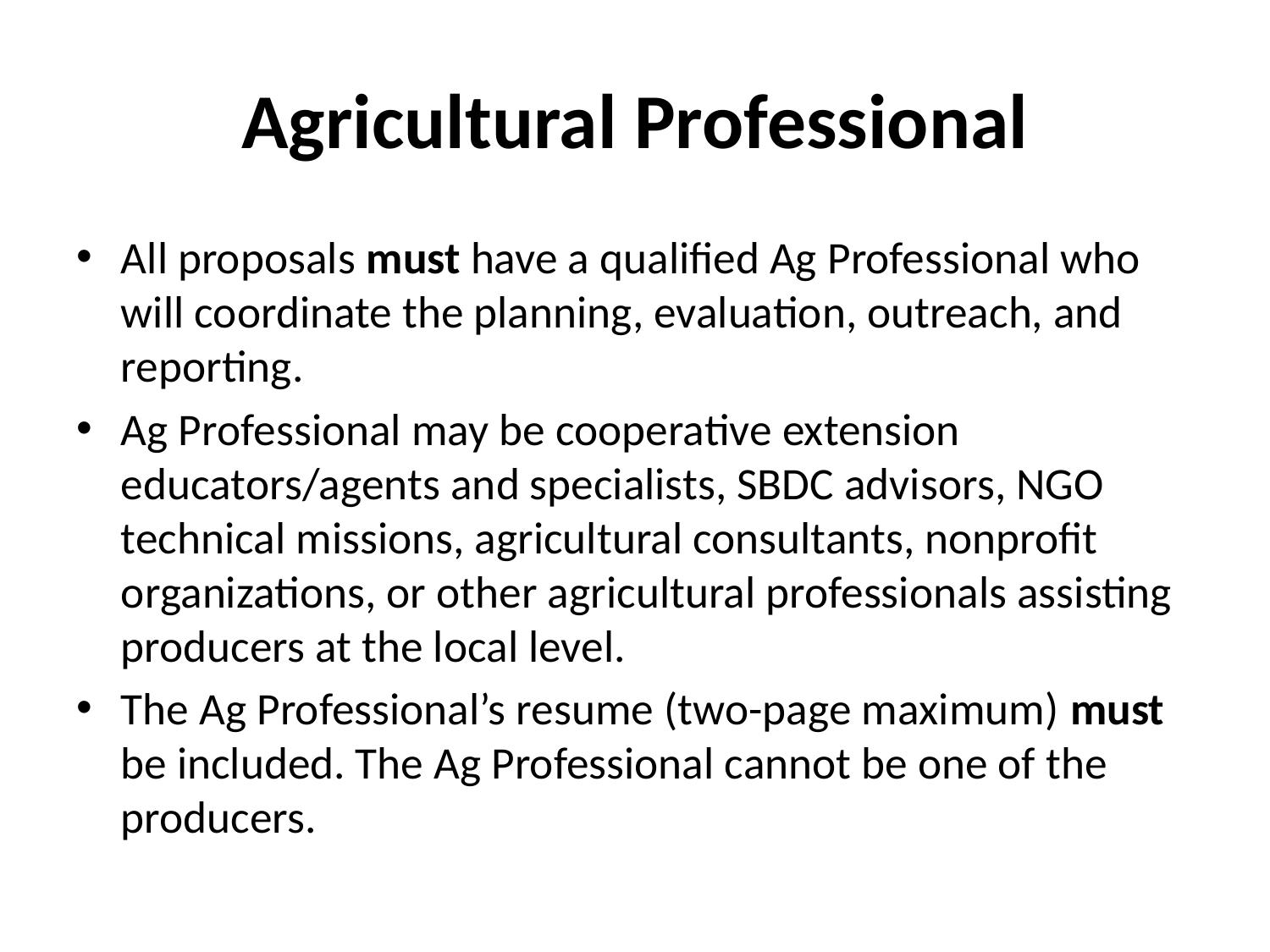

# Agricultural Professional
All proposals must have a qualified Ag Professional who will coordinate the planning, evaluation, outreach, and reporting.
Ag Professional may be cooperative extension educators/agents and specialists, SBDC advisors, NGO technical missions, agricultural consultants, nonprofit organizations, or other agricultural professionals assisting producers at the local level.
The Ag Professional’s resume (two-page maximum) must be included. The Ag Professional cannot be one of the producers.